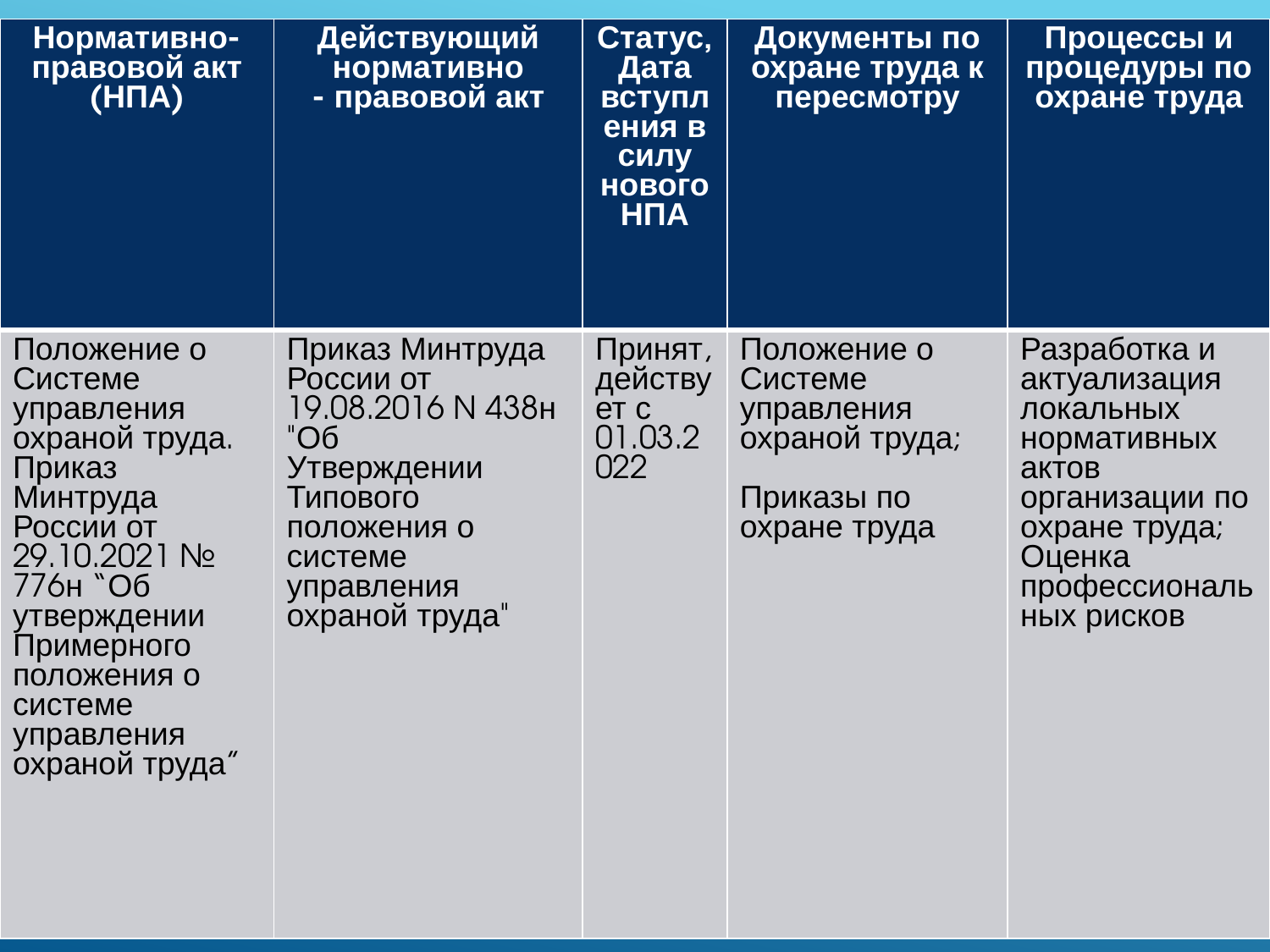

| Нормативно-правовой акт (НПА) | Действующий нормативно - правовой акт | Статус, Дата вступления в силу нового НПА | Документы по охране труда к пересмотру | Процессы и процедуры по охране труда |
| --- | --- | --- | --- | --- |
| Положение о Системе управления охраной труда. Приказ Минтруда России от 29.10.2021 № 776н “Об утверждении Примерного положения о системе управления охраной труда” | Приказ Минтруда России от 19.08.2016 N 438н "Об Утверждении Типового положения о системе управления охраной труда" | Принят, действует с 01.03.2022 | Положение о Системе управления охраной труда;   Приказы по охране труда | Разработка и актуализация локальных нормативных актов организации по охране труда; Оценка профессиональных рисков |